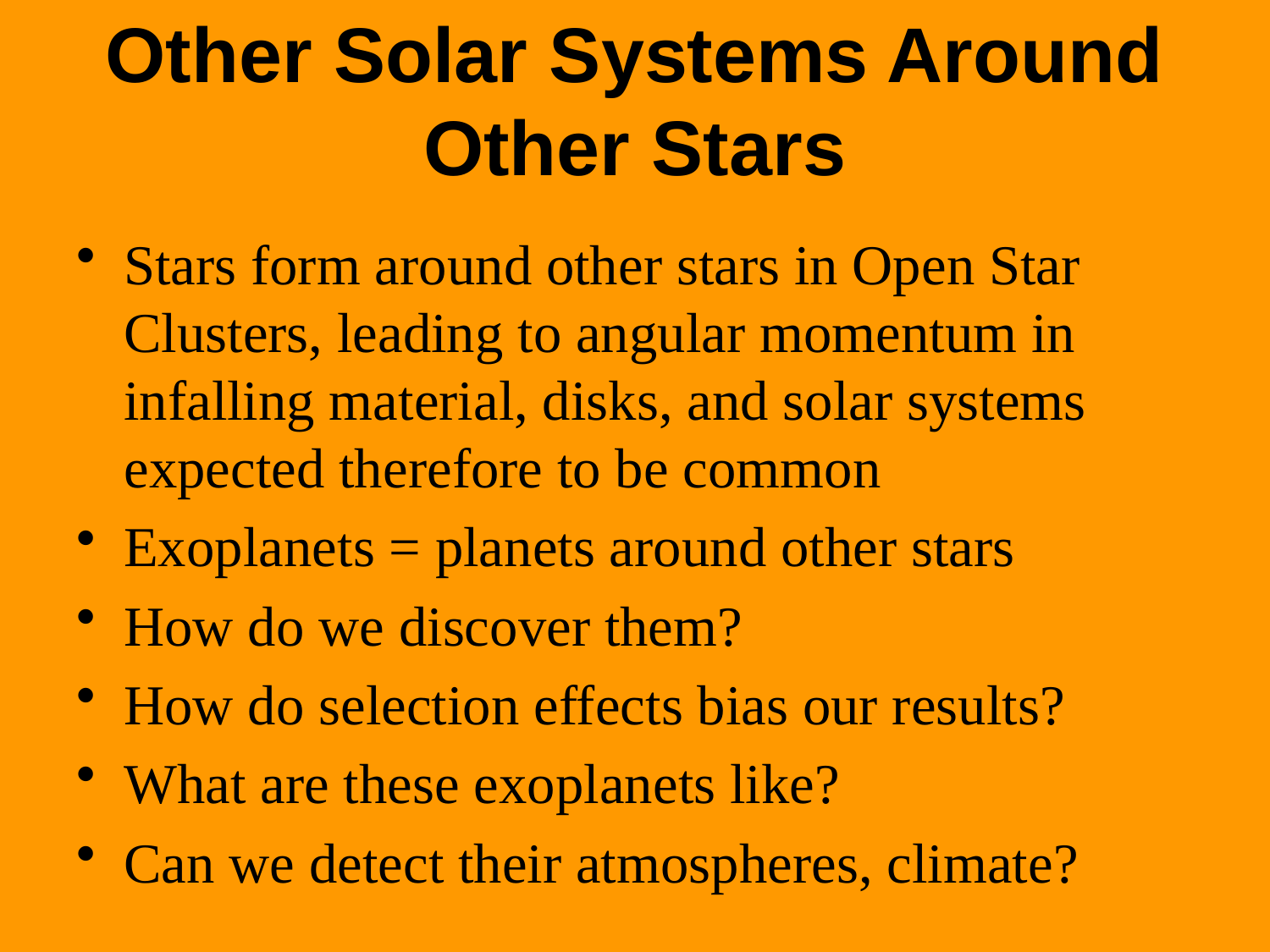

# Other Solar Systems Around Other Stars
Stars form around other stars in Open Star Clusters, leading to angular momentum in infalling material, disks, and solar systems expected therefore to be common
Exoplanets = planets around other stars
How do we discover them?
How do selection effects bias our results?
What are these exoplanets like?
Can we detect their atmospheres, climate?